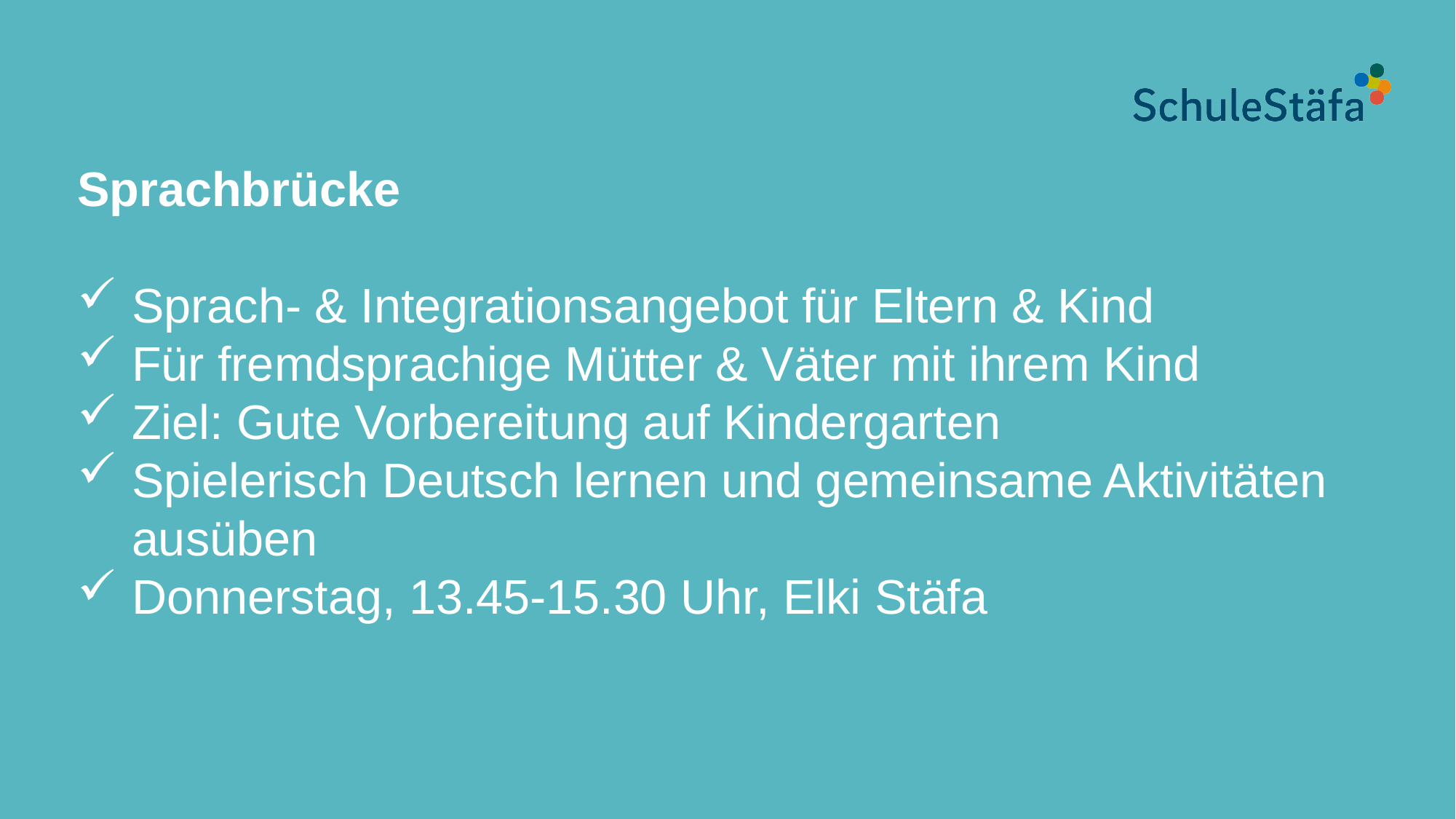

Sprachbrücke

Sprach- & Integrationsangebot für Eltern & Kind
Für fremdsprachige Mütter & Väter mit ihrem Kind
Ziel: Gute Vorbereitung auf Kindergarten
Spielerisch Deutsch lernen und gemeinsame Aktivitäten ausüben
Donnerstag, 13.45-15.30 Uhr, Elki Stäfa